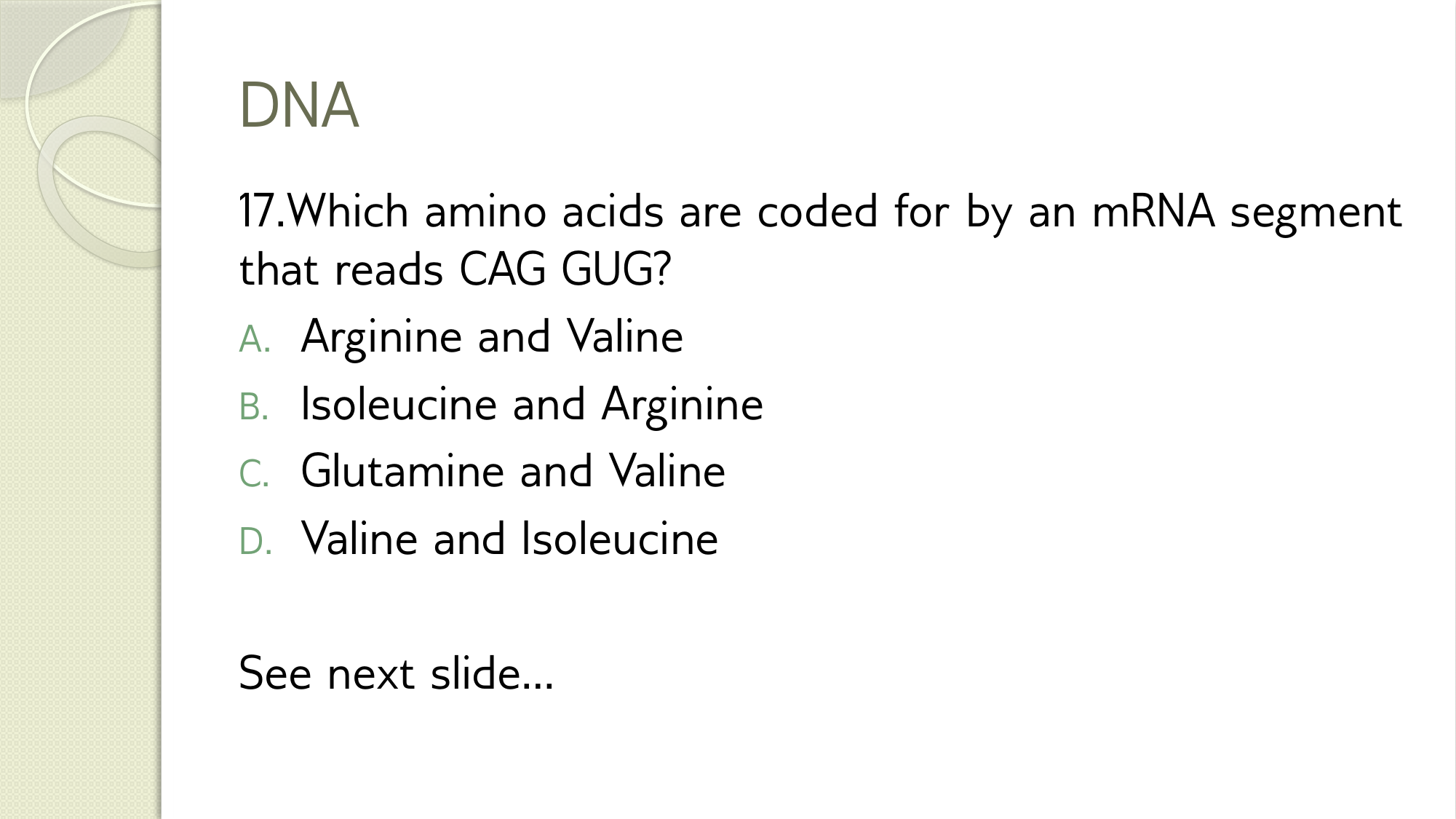

# DNA
17.Which amino acids are coded for by an mRNA segment that reads CAG GUG?
Arginine and Valine
Isoleucine and Arginine
Glutamine and Valine
Valine and Isoleucine

See next slide…